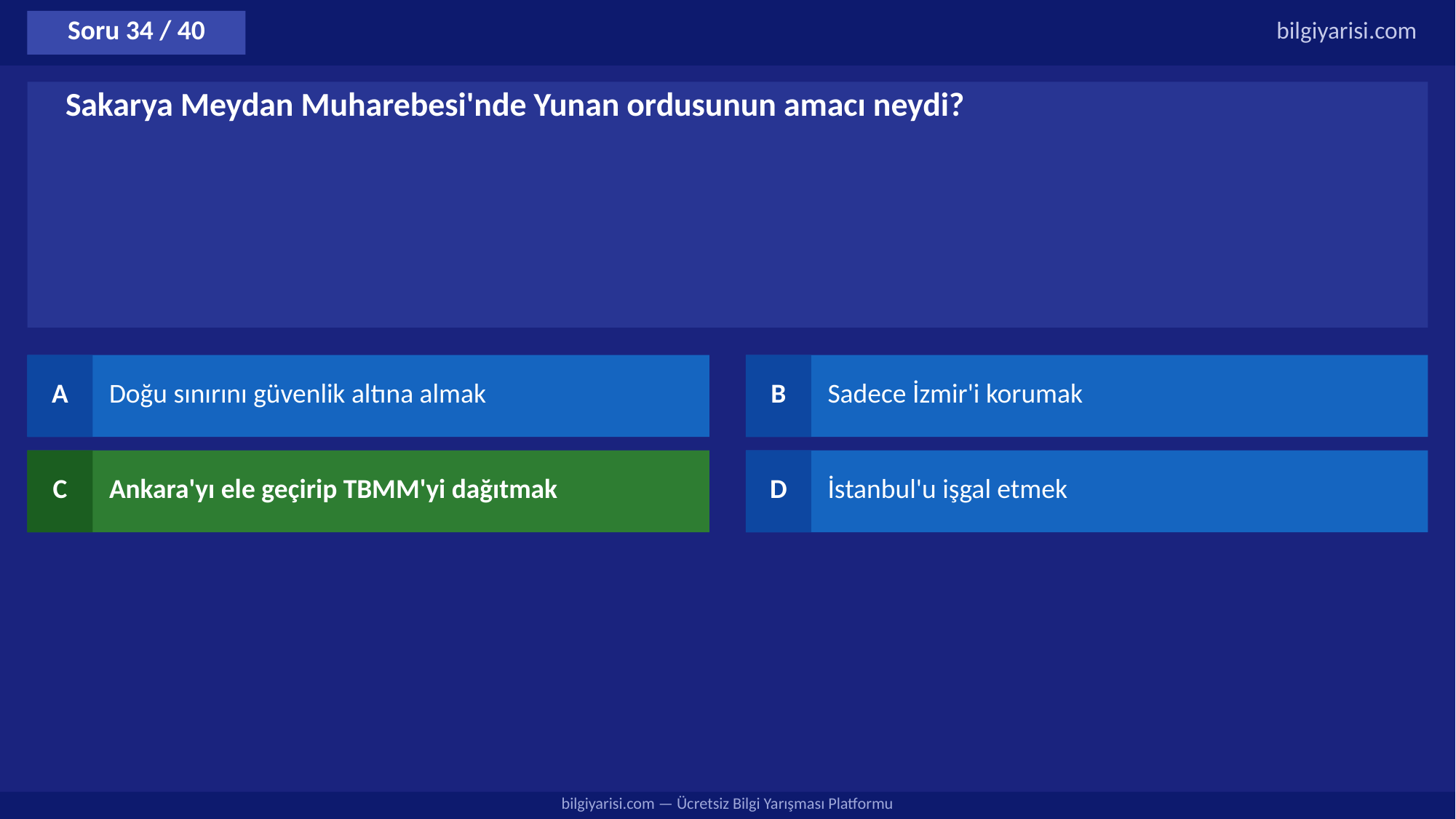

Soru 34 / 40
bilgiyarisi.com

Sakarya Meydan Muharebesi'nde Yunan ordusunun amacı neydi?

A
Doğu sınırını güvenlik altına almak

B
Sadece İzmir'i korumak

C
Ankara'yı ele geçirip TBMM'yi dağıtmak

D
İstanbul'u işgal etmek
bilgiyarisi.com — Ücretsiz Bilgi Yarışması Platformu